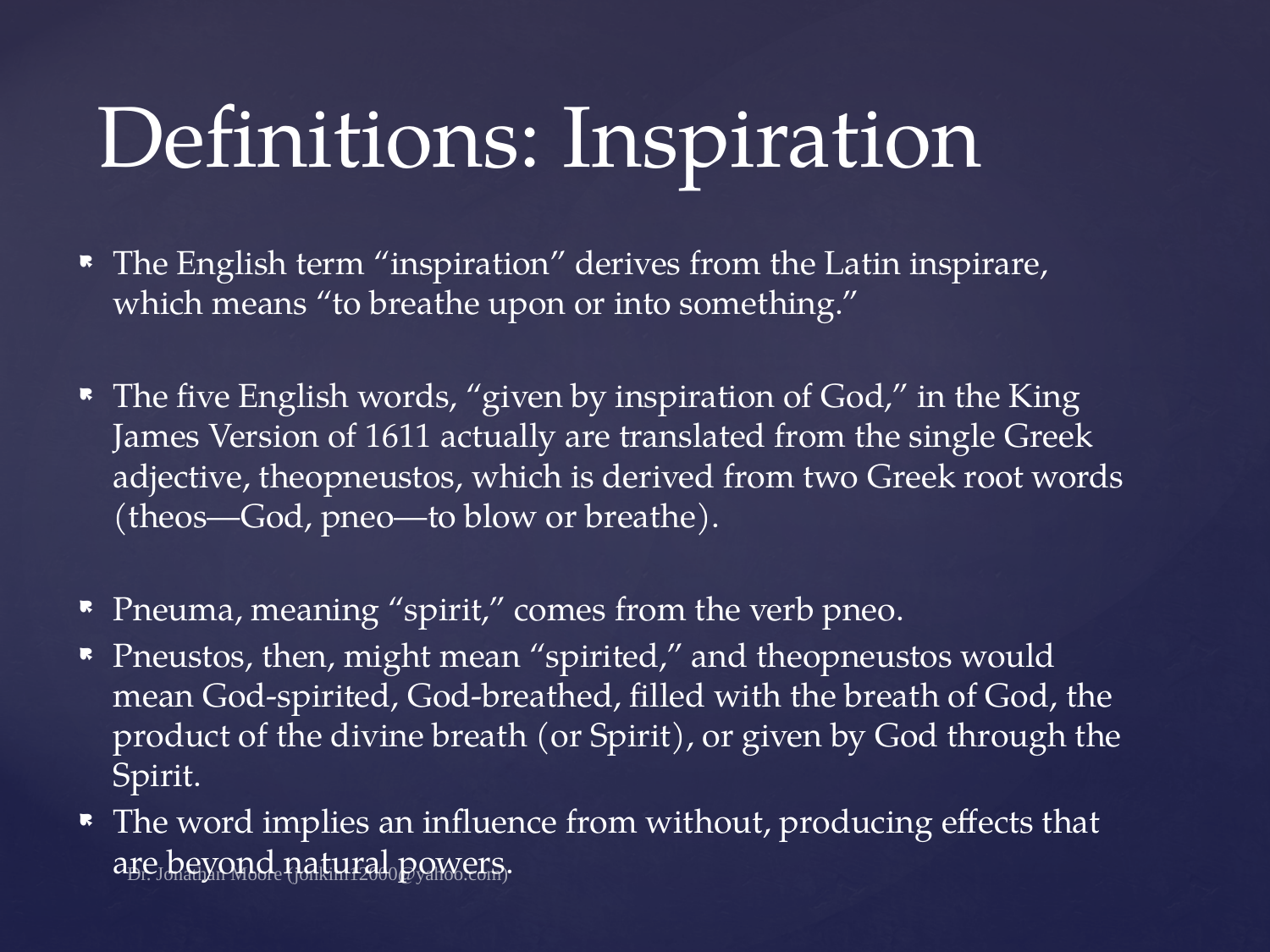

# Definitions: Inspiration
The English term “inspiration” derives from the Latin inspirare, which means “to breathe upon or into something.”

The five English words, “given by inspiration of God,” in the King James Version of 1611 actually are translated from the single Greek adjective, theopneustos, which is derived from two Greek root words (theos—God, pneo—to blow or breathe).

Pneuma, meaning “spirit,” comes from the verb pneo.
Pneustos, then, might mean “spirited,” and theopneustos would mean God-spirited, God-breathed, filled with the breath of God, the product of the divine breath (or Spirit), or given by God through the Spirit.
The word implies an influence from without, producing effects that are beyond natural powers.
Dr. Jonathan Moore (jonkim12000@yahoo.com)